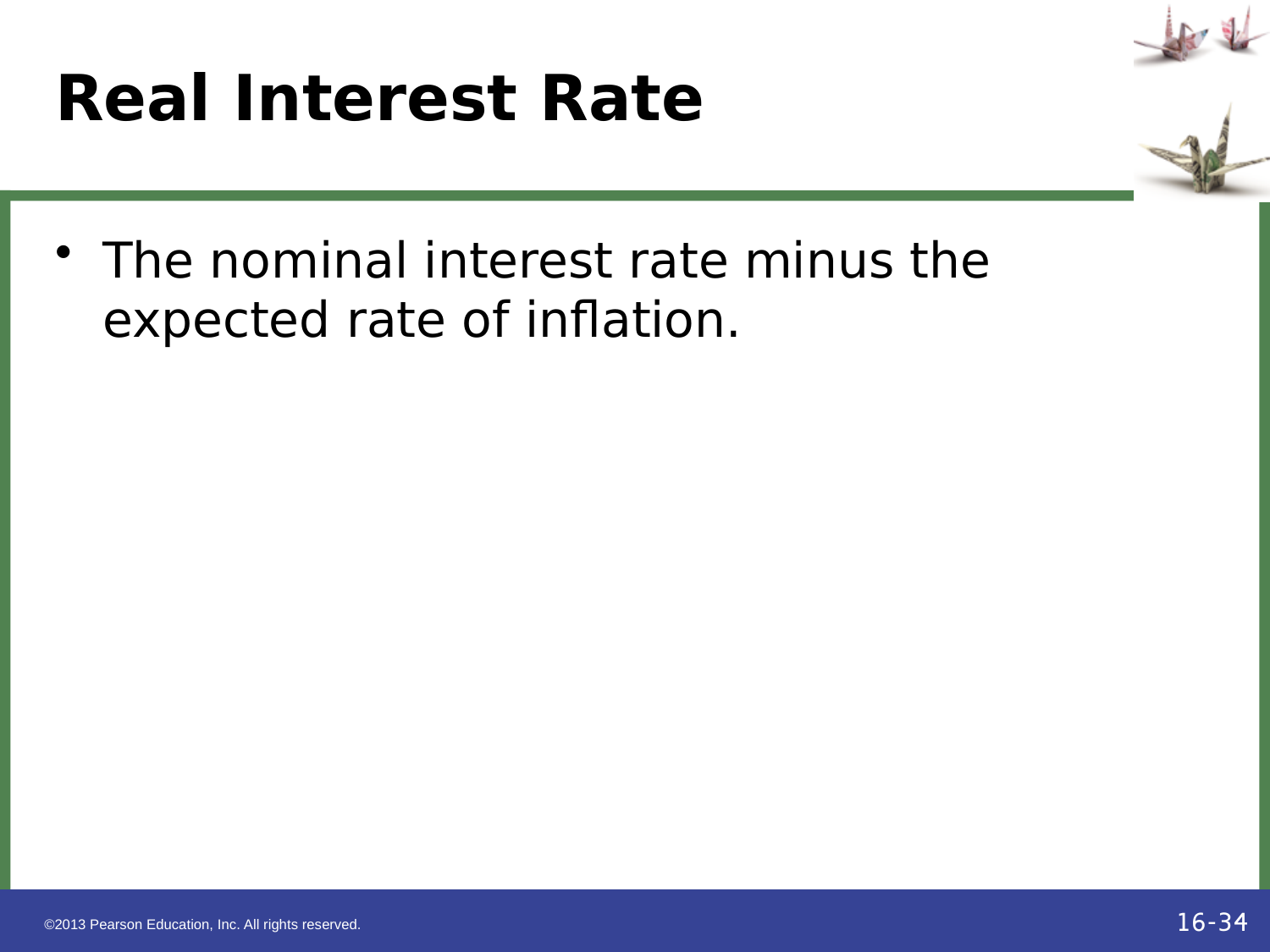

# Real Interest Rate
The nominal interest rate minus the expected rate of inflation.